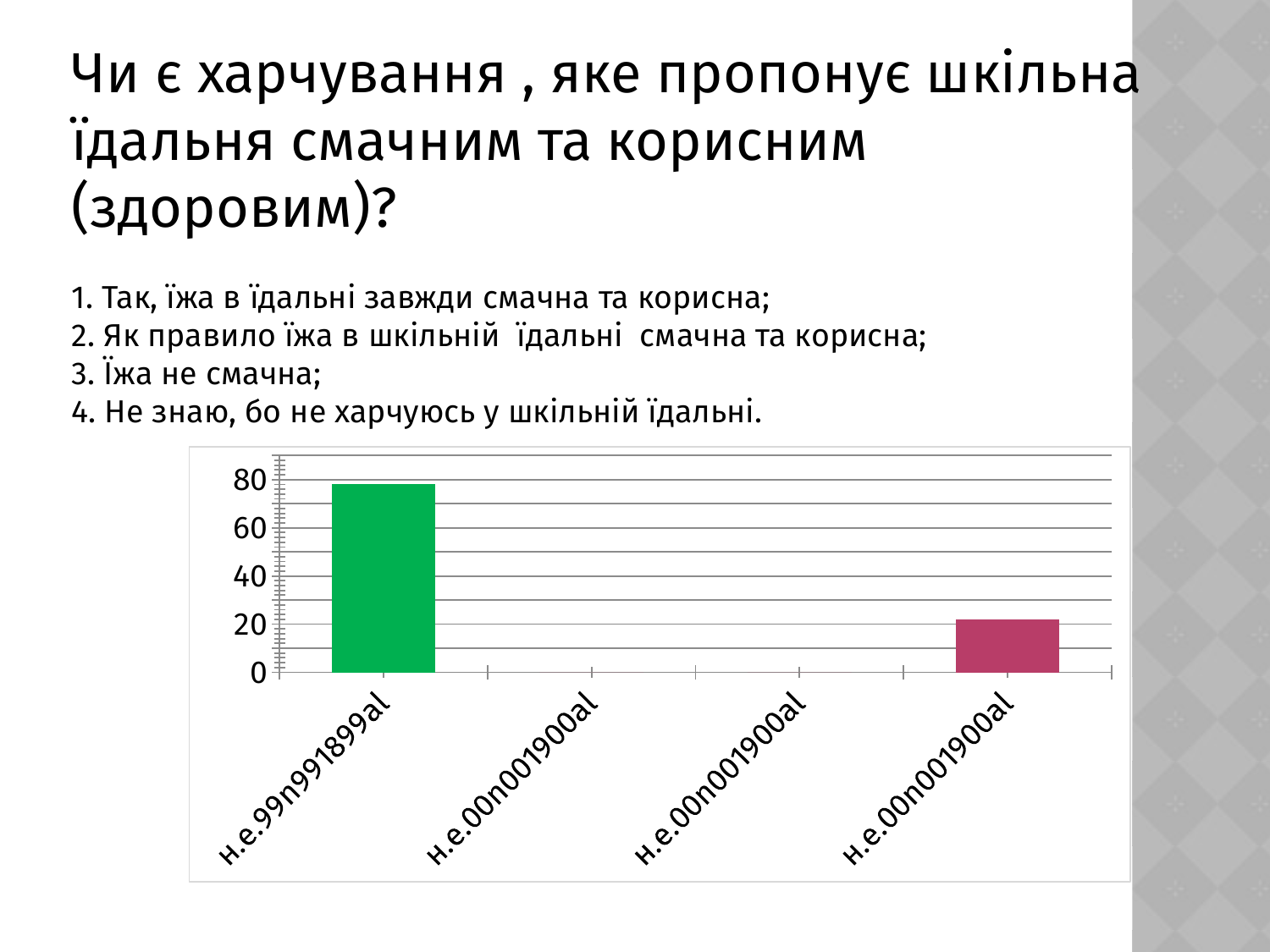

Чи є харчування , яке пропонує шкільна їдальня смачним та корисним (здоровим)?
1. Так, їжа в їдальні завжди смачна та корисна;
2. Як правило їжа в шкільній  їдальні  смачна та корисна;
3. Їжа не смачна;
4. Не знаю, бо не харчуюсь у шкільній їдальні.

### Chart

| Category | Столбец1 |
|---|---|
| н.е.99n991899al | 78.0 |
| н.е.00n001900al | 0.0 |
| н.е.00n001900al | 0.0 |
| н.е.00n001900al | 22.0 |